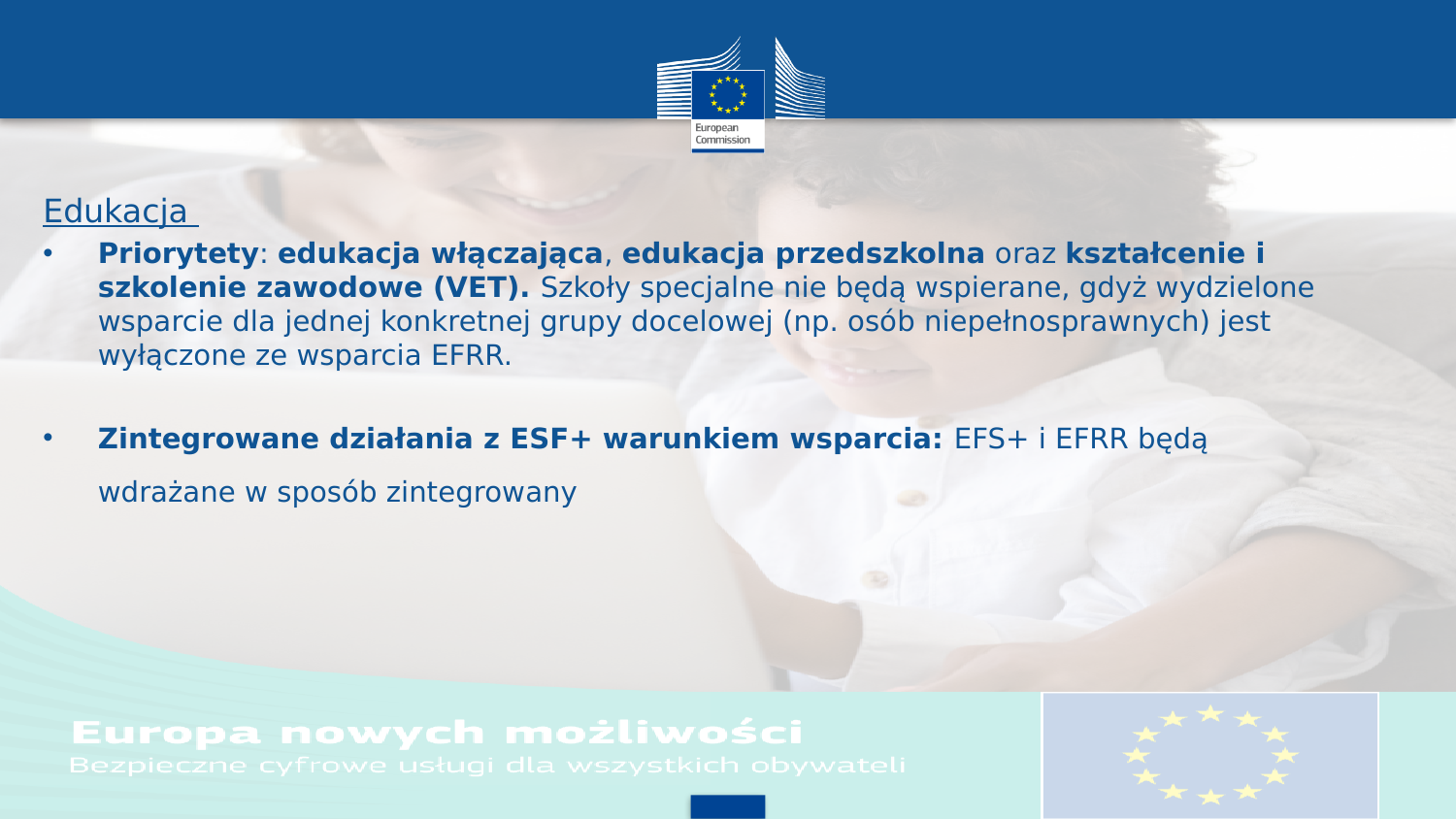

Edukacja
Priorytety: edukacja włączająca, edukacja przedszkolna oraz kształcenie i szkolenie zawodowe (VET). Szkoły specjalne nie będą wspierane, gdyż wydzielone wsparcie dla jednej konkretnej grupy docelowej (np. osób niepełnosprawnych) jest wyłączone ze wsparcia EFRR.

Zintegrowane działania z ESF+ warunkiem wsparcia: EFS+ i EFRR będą wdrażane w sposób zintegrowany